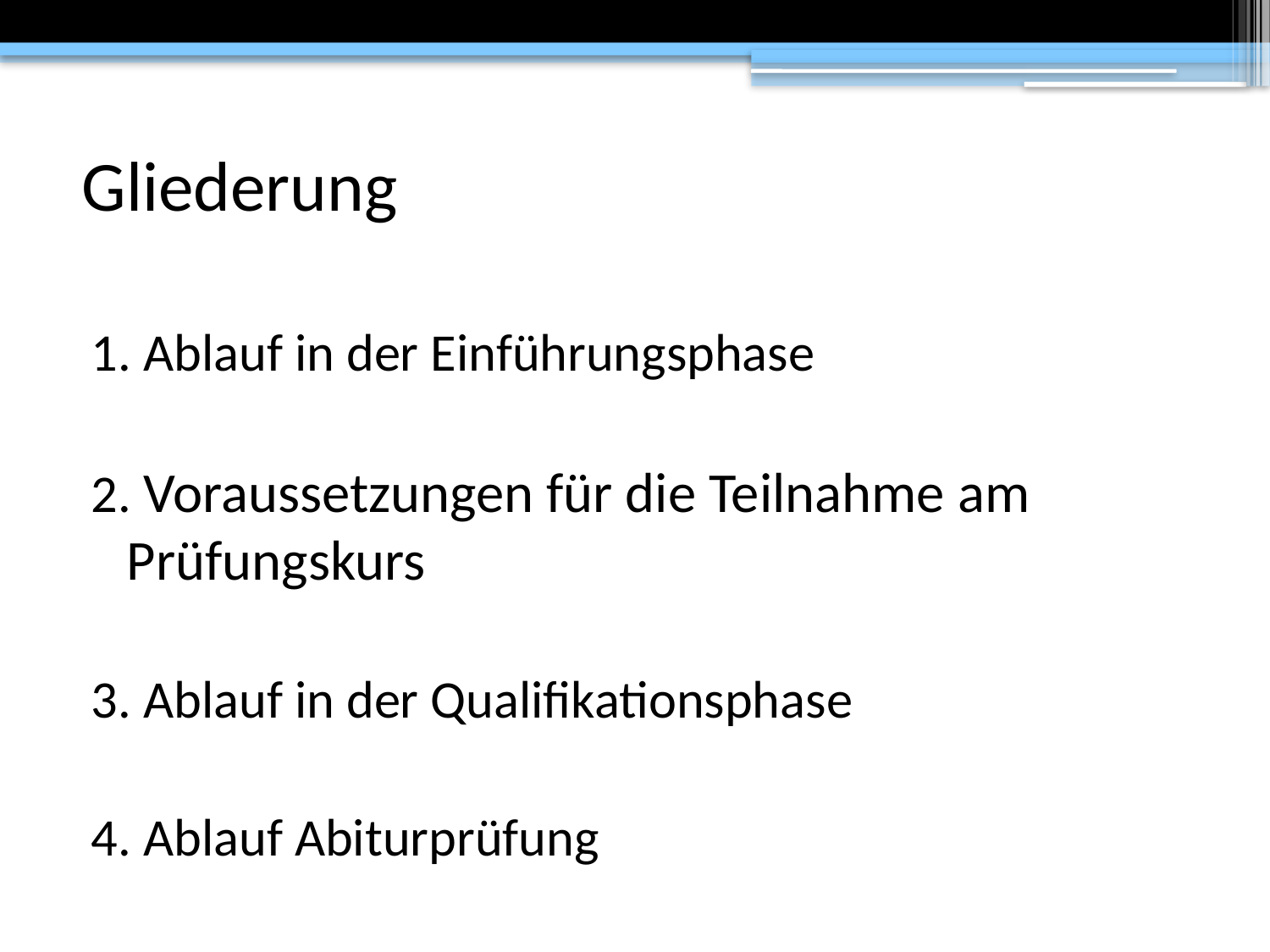

# Gliederung
1. Ablauf in der Einführungsphase

2. Voraussetzungen für die Teilnahme am Prüfungskurs

3. Ablauf in der Qualifikationsphase

4. Ablauf Abiturprüfung